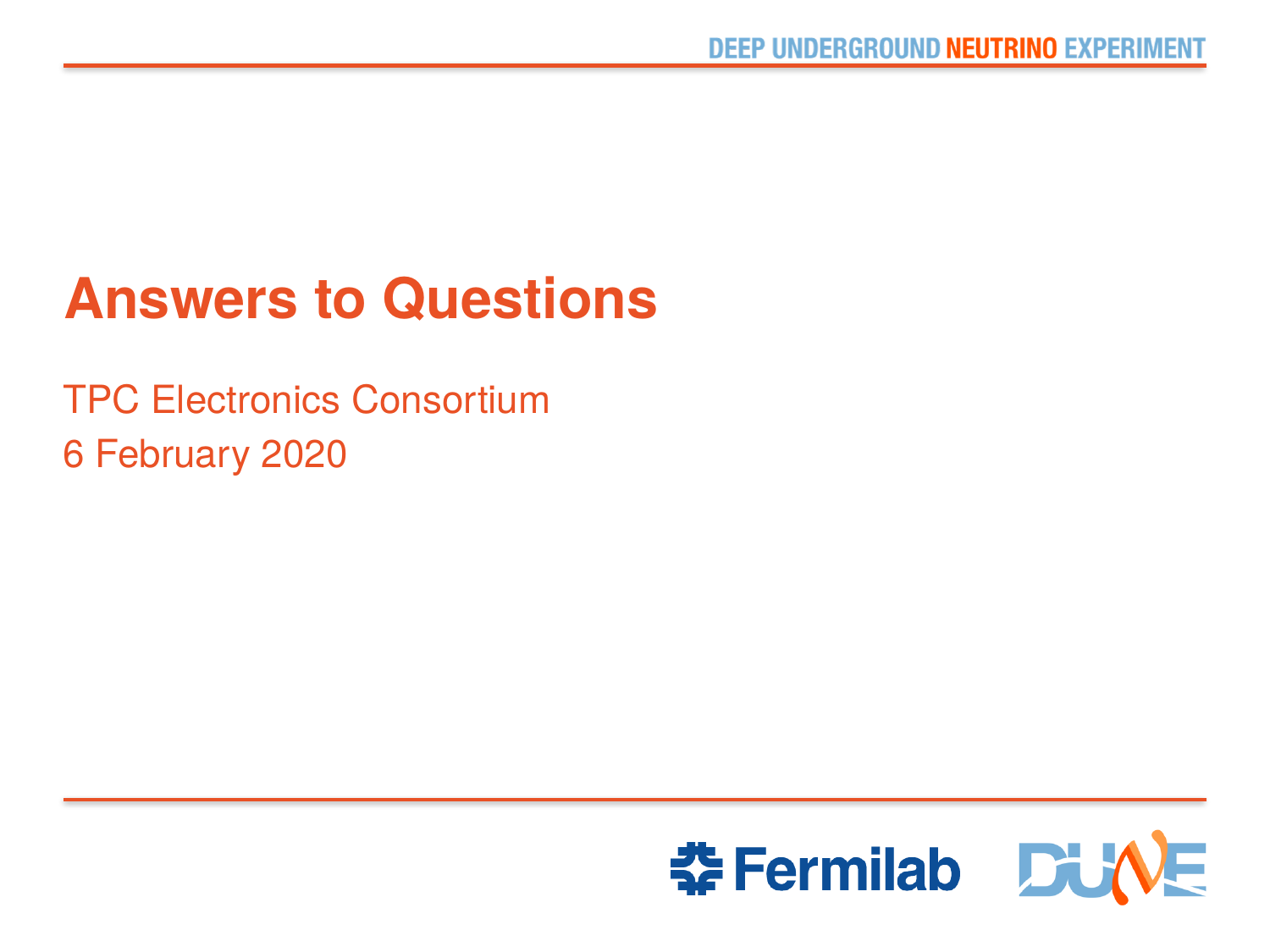

# Answers to Questions
TPC Electronics Consortium
6 February 2020